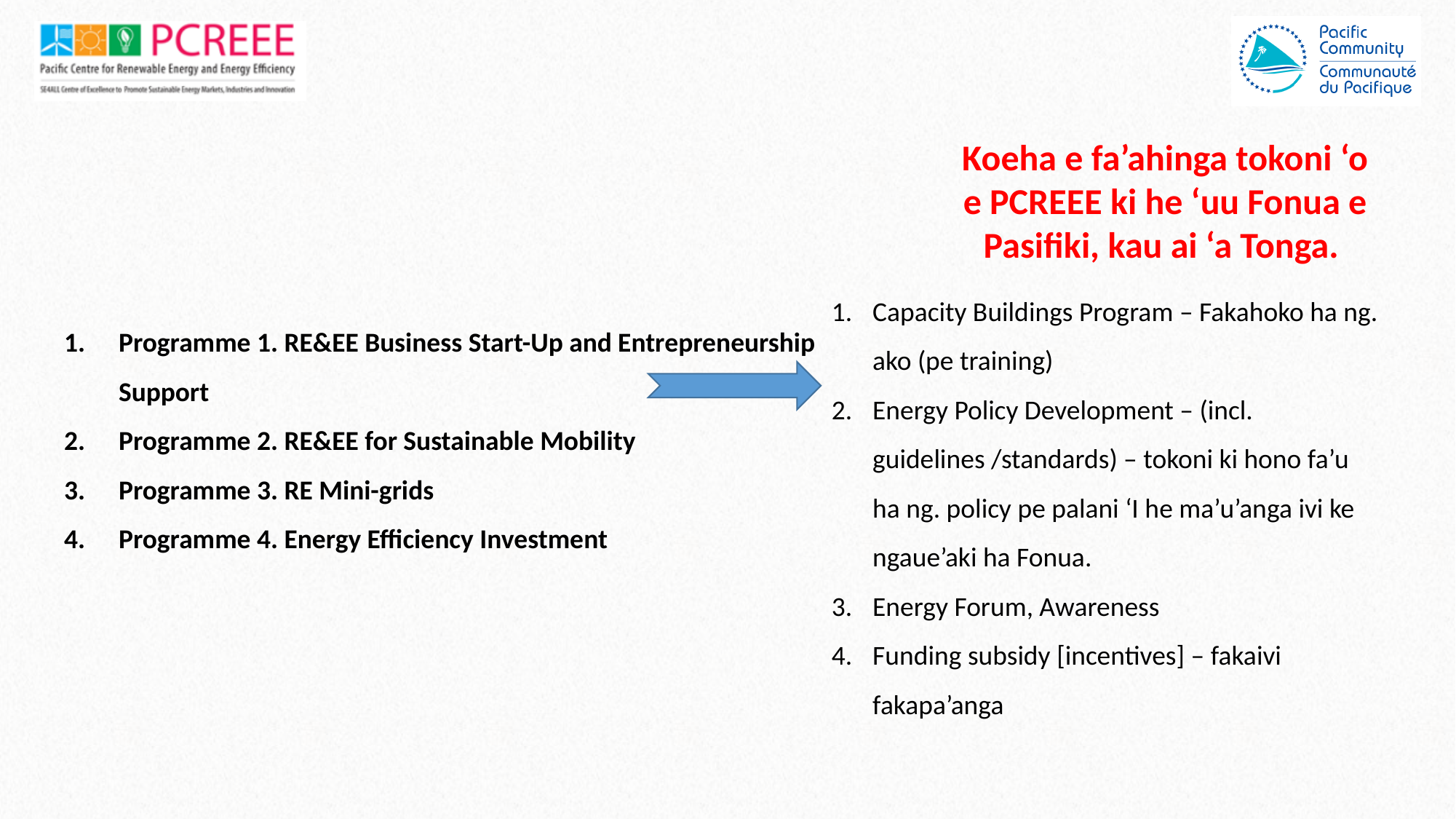

Koeha e fa’ahinga tokoni ‘o e PCREEE ki he ‘uu Fonua e Pasifiki, kau ai ‘a Tonga.
Capacity Buildings Program – Fakahoko ha ng. ako (pe training)
Energy Policy Development – (incl. guidelines /standards) – tokoni ki hono fa’u ha ng. policy pe palani ‘I he ma’u’anga ivi ke ngaue’aki ha Fonua.
Energy Forum, Awareness
Funding subsidy [incentives] – fakaivi fakapa’anga

Programme 1. RE&EE Business Start-Up and Entrepreneurship Support
Programme 2. RE&EE for Sustainable Mobility
Programme 3. RE Mini-grids
Programme 4. Energy Efficiency Investment